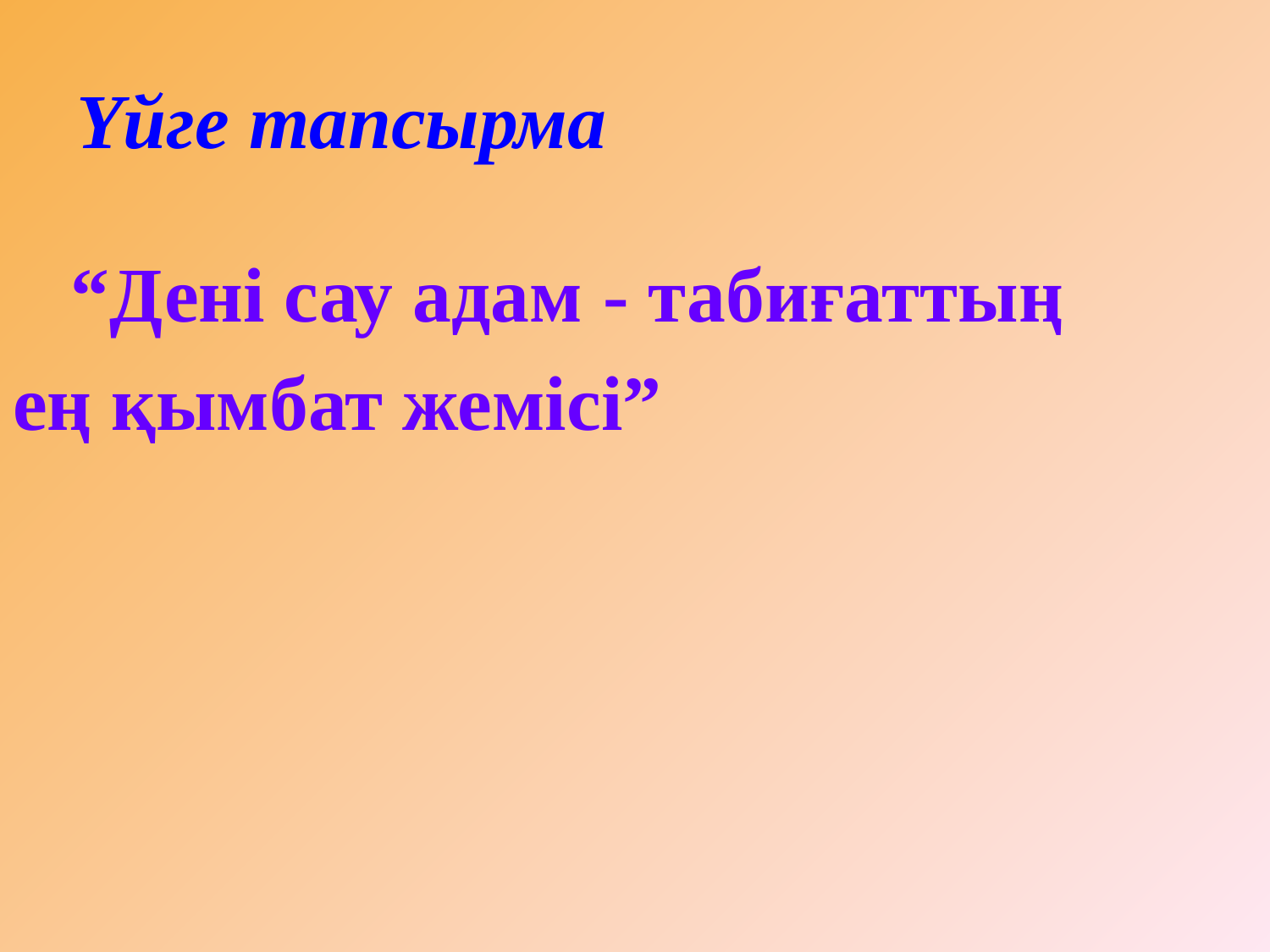

# Үйге тапсырма
   “Дені сау адам - табиғаттың
ең қымбат жемісі”